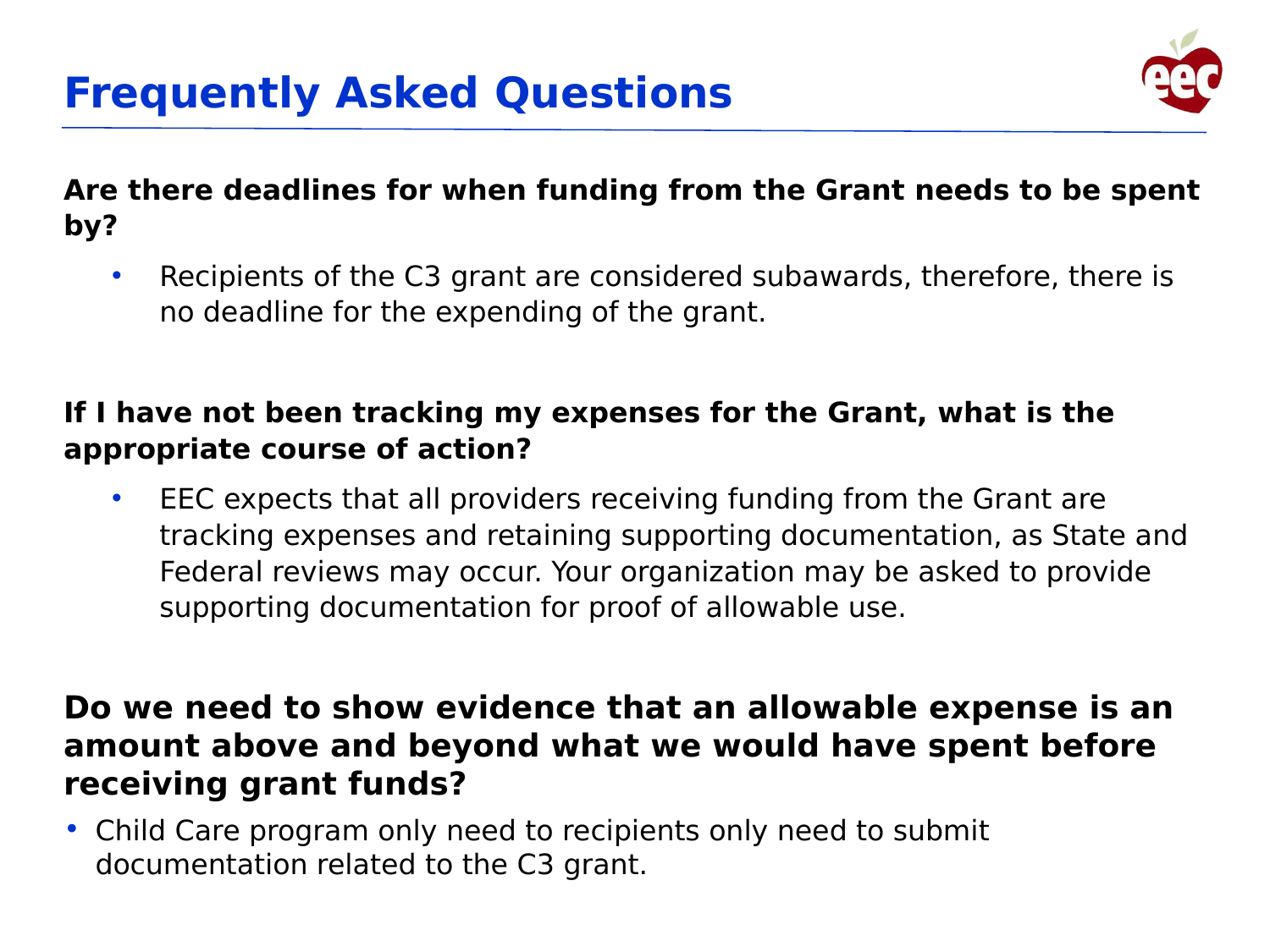

# Frequently Asked Questions
Are there deadlines for when funding from the Grant needs to be spent by?
Recipients of the C3 grant are considered subawards, therefore, there is no deadline for the expending of the grant.

If I have not been tracking my expenses for the Grant, what is the appropriate course of action?
EEC expects that all providers receiving funding from the Grant are tracking expenses and retaining supporting documentation, as State and Federal reviews may occur. Your organization may be asked to provide supporting documentation for proof of allowable use.

Do we need to show evidence that an allowable expense is an amount above and beyond what we would have spent before receiving grant funds?
Child Care program only need to recipients only need to submit documentation related to the C3 grant.